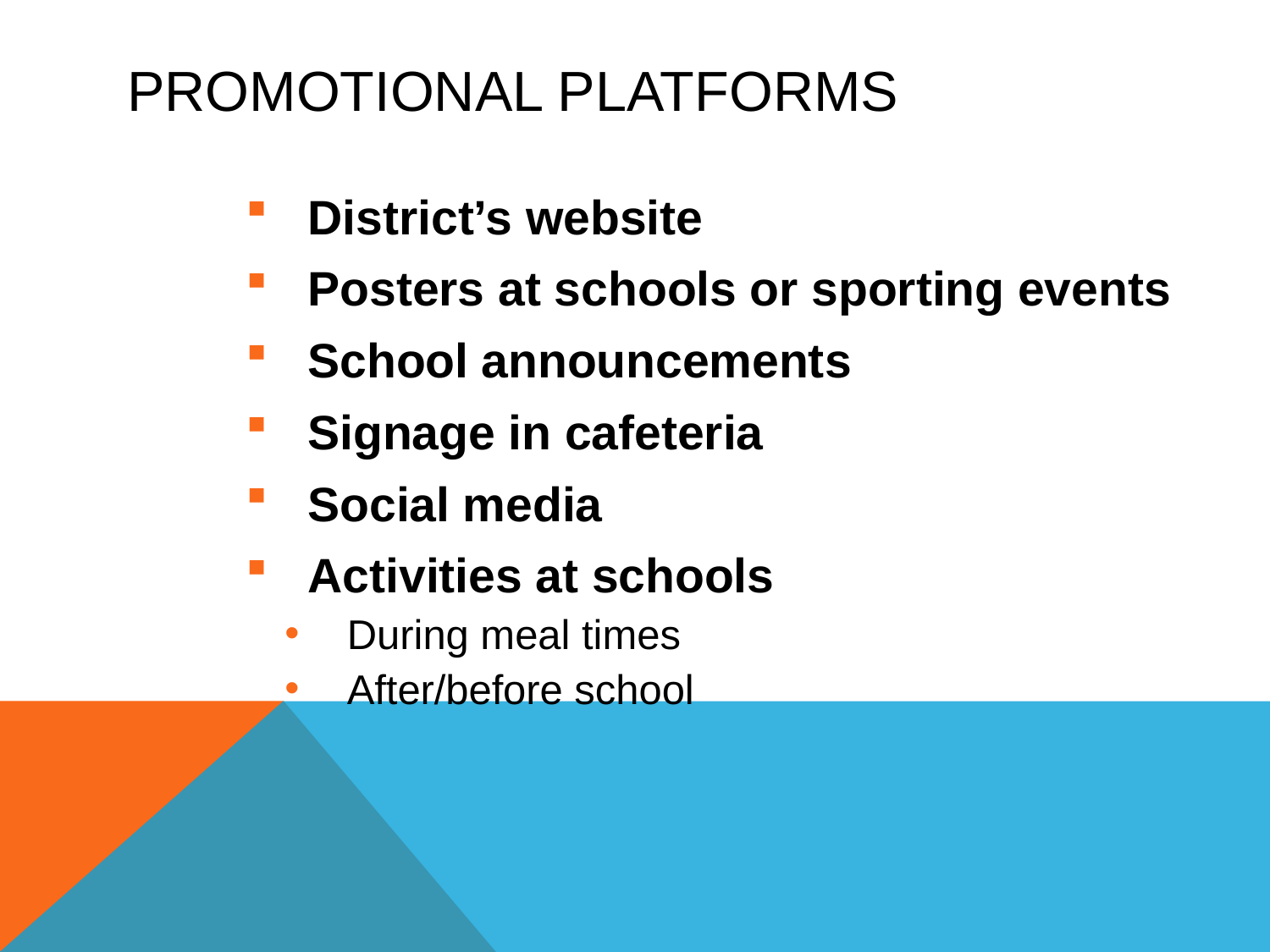

# Promotional Platforms
District’s website
Posters at schools or sporting events
School announcements
Signage in cafeteria
Social media
Activities at schools
During meal times
After/before school